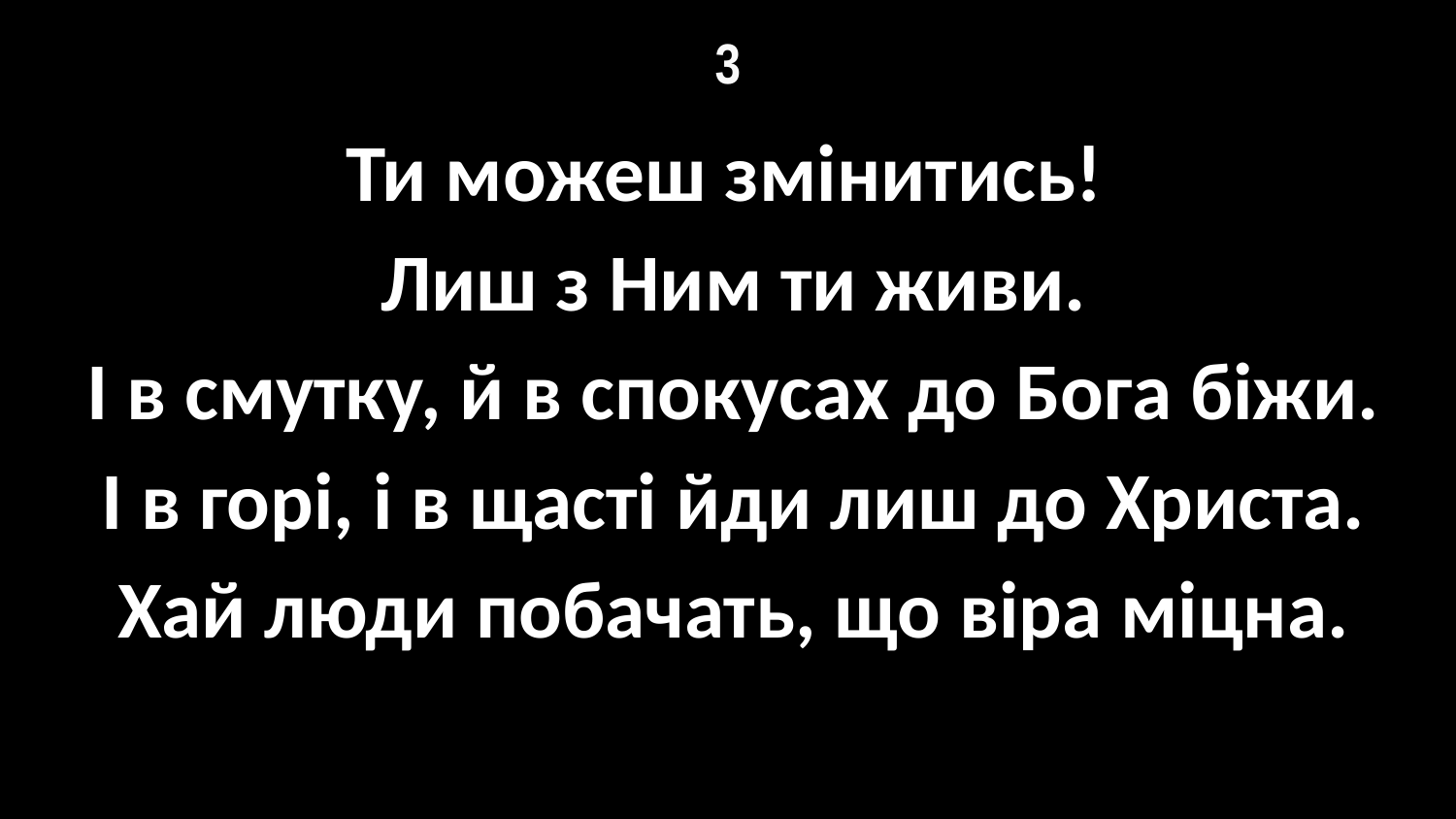

# 3
Ти можеш змінитись!
Лиш з Ним ти живи.
І в смутку, й в спокусах до Бога біжи.
І в горі, і в щасті йди лиш до Христа.
Хай люди побачать, що віра міцна.